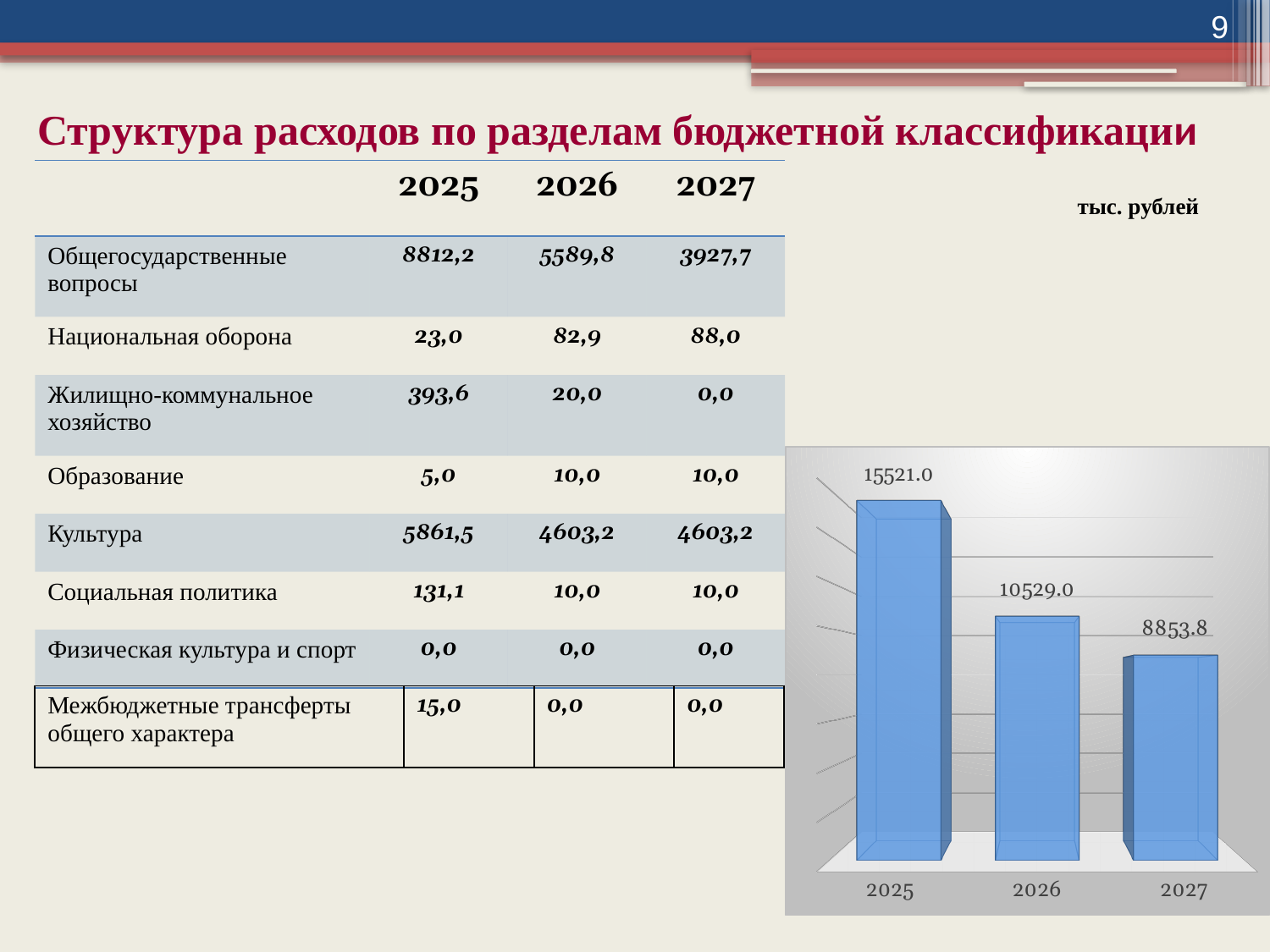

9
Структура расходов по разделам бюджетной классификации
|  | 2025 | 2026 | 2027 |
| --- | --- | --- | --- |
| Общегосударственные вопросы | 8812,2 | 5589,8 | 3927,7 |
| Национальная оборона | 23,0 | 82,9 | 88,0 |
| Жилищно-коммунальное хозяйство | 393,6 | 20,0 | 0,0 |
| Образование | 5,0 | 10,0 | 10,0 |
| Культура | 5861,5 | 4603,2 | 4603,2 |
| Социальная политика | 131,1 | 10,0 | 10,0 |
| Физическая культура и спорт | 0,0 | 0,0 | 0,0 |
тыс. рублей

[unsupported chart]

| Межбюджетные трансферты общего характера | 15,0 | 0,0 | 0,0 |
| --- | --- | --- | --- |